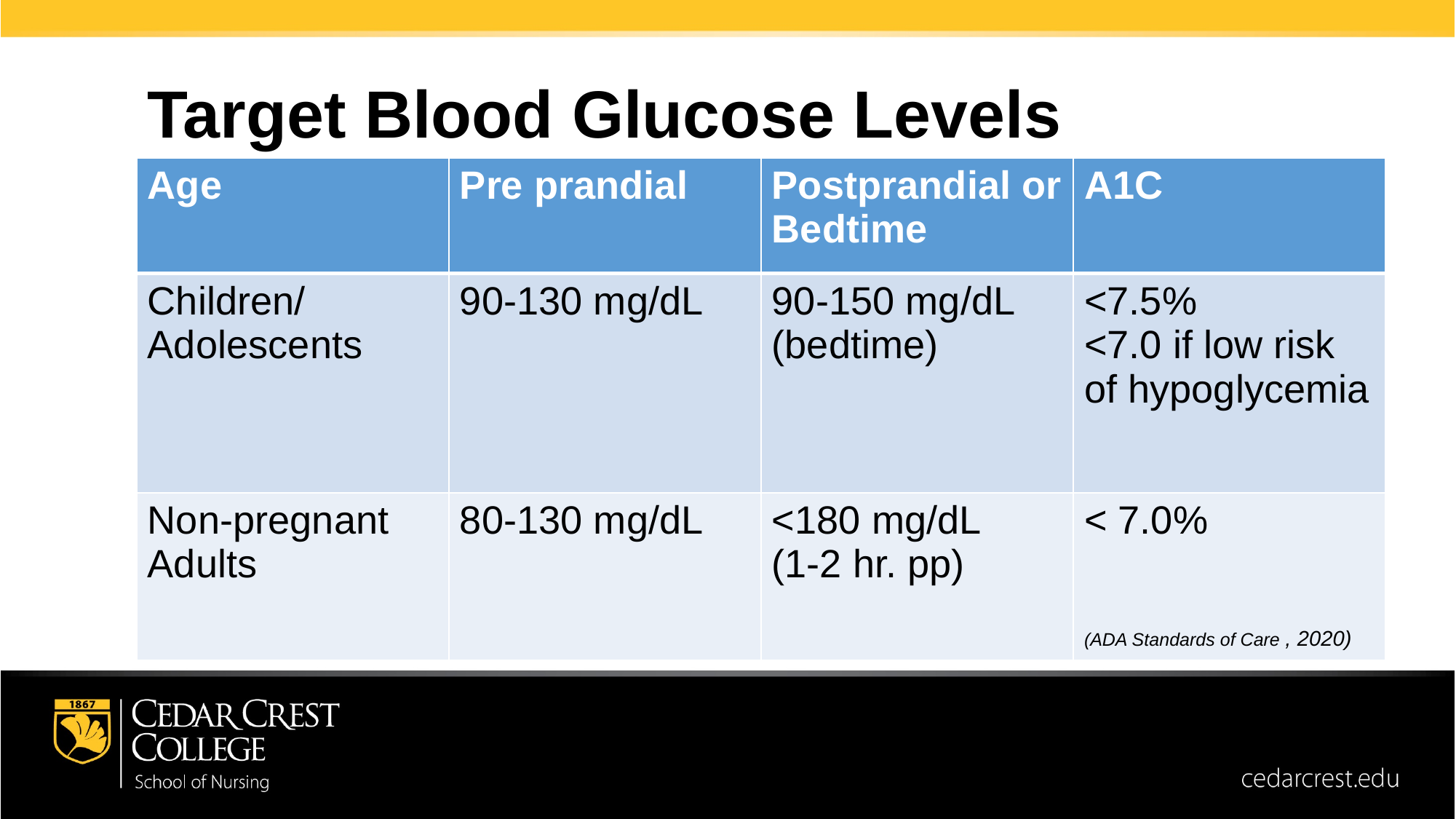

Target Blood Glucose Levels
| Age | Pre prandial | Postprandial or Bedtime | A1C |
| --- | --- | --- | --- |
| Children/ Adolescents | 90-130 mg/dL | 90-150 mg/dL (bedtime) | <7.5% <7.0 if low risk of hypoglycemia |
| Non-pregnant Adults | 80-130 mg/dL | <180 mg/dL (1-2 hr. pp) | < 7.0% (ADA Standards of Care , 2020) |